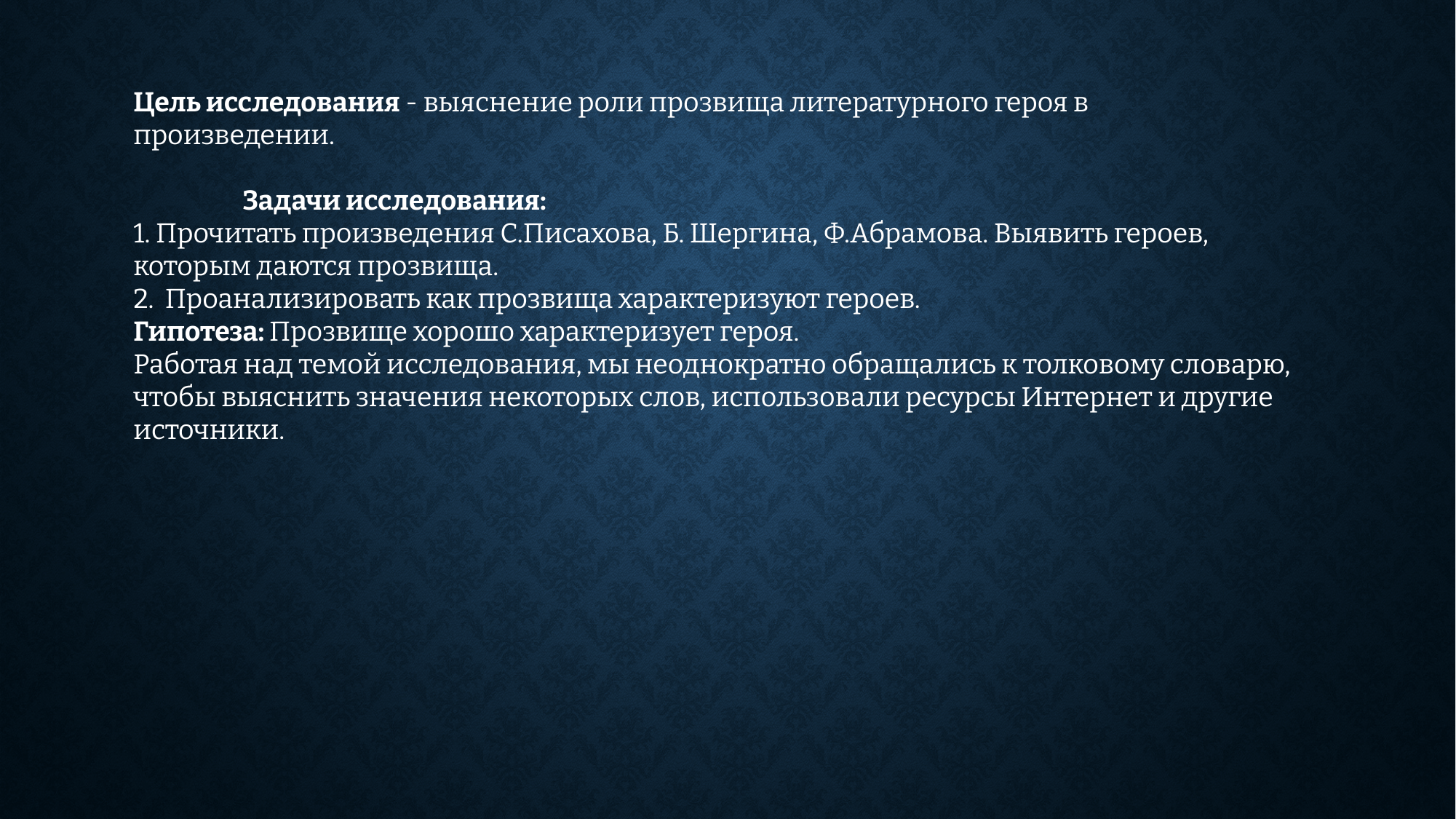

Цель исследования - выяснение роли прозвища литературного героя в произведении.

	Задачи исследования:
1. Прочитать произведения С.Писахова, Б. Шергина, Ф.Абрамова. Выявить героев, которым даются прозвища.
2.  Проанализировать как прозвища характеризуют героев.
Гипотеза: Прозвище хорошо характеризует героя.
Работая над темой исследования, мы неоднократно обращались к толковому словарю, чтобы выяснить значения некоторых слов, использовали ресурсы Интернет и другие источники.